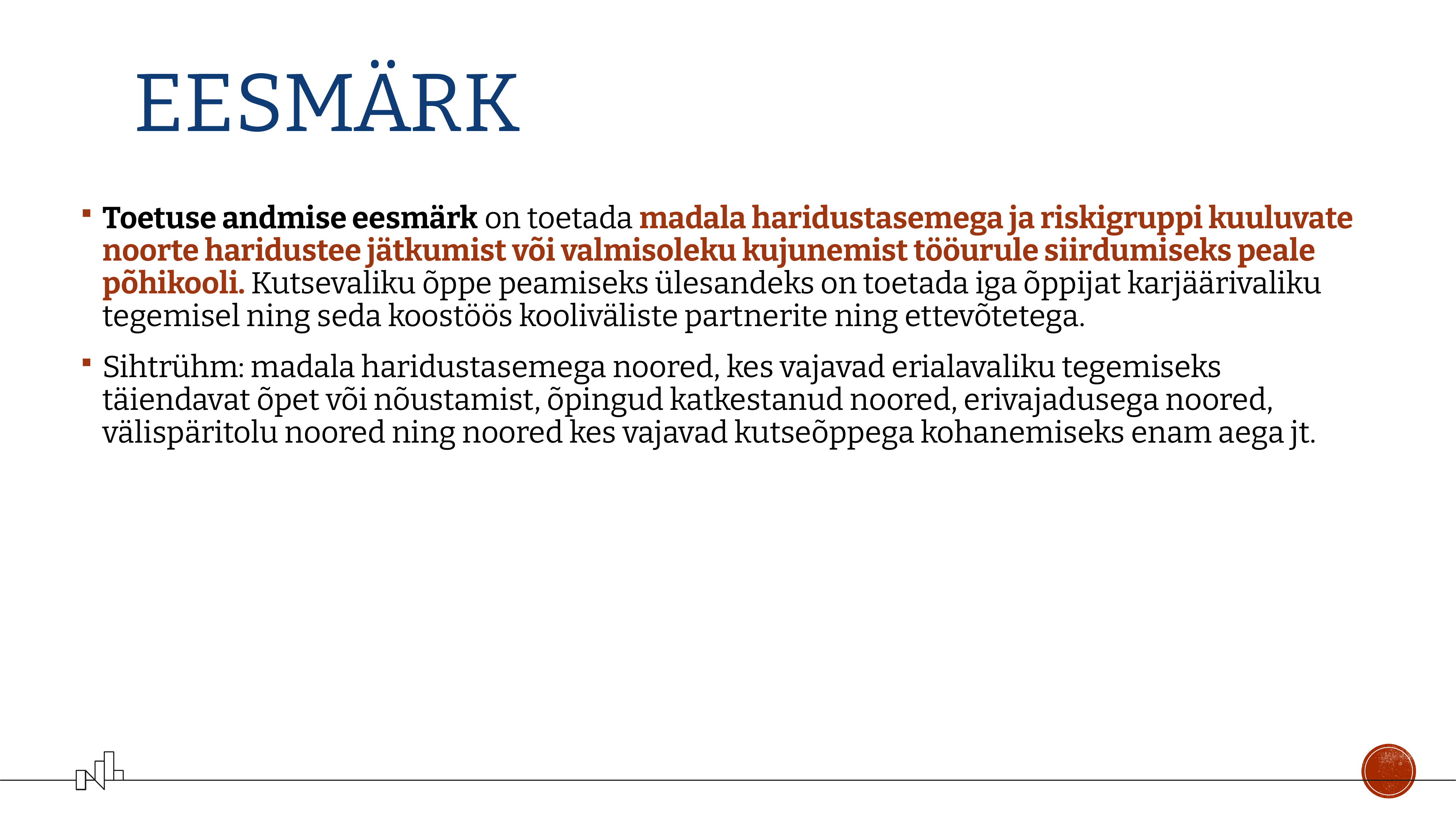

# Eesmärk
Toetuse andmise eesmärk on toetada madala haridustasemega ja riskigruppi kuuluvate noorte haridustee jätkumist või valmisoleku kujunemist tööurule siirdumiseks peale põhikooli. Kutsevaliku õppe peamiseks ülesandeks on toetada iga õppijat karjäärivaliku tegemisel ning seda koostöös kooliväliste partnerite ning ettevõtetega.
Sihtrühm: madala haridustasemega noored, kes vajavad erialavaliku tegemiseks täiendavat õpet või nõustamist, õpingud katkestanud noored, erivajadusega noored, välispäritolu noored ning noored kes vajavad kutseõppega kohanemiseks enam aega jt.